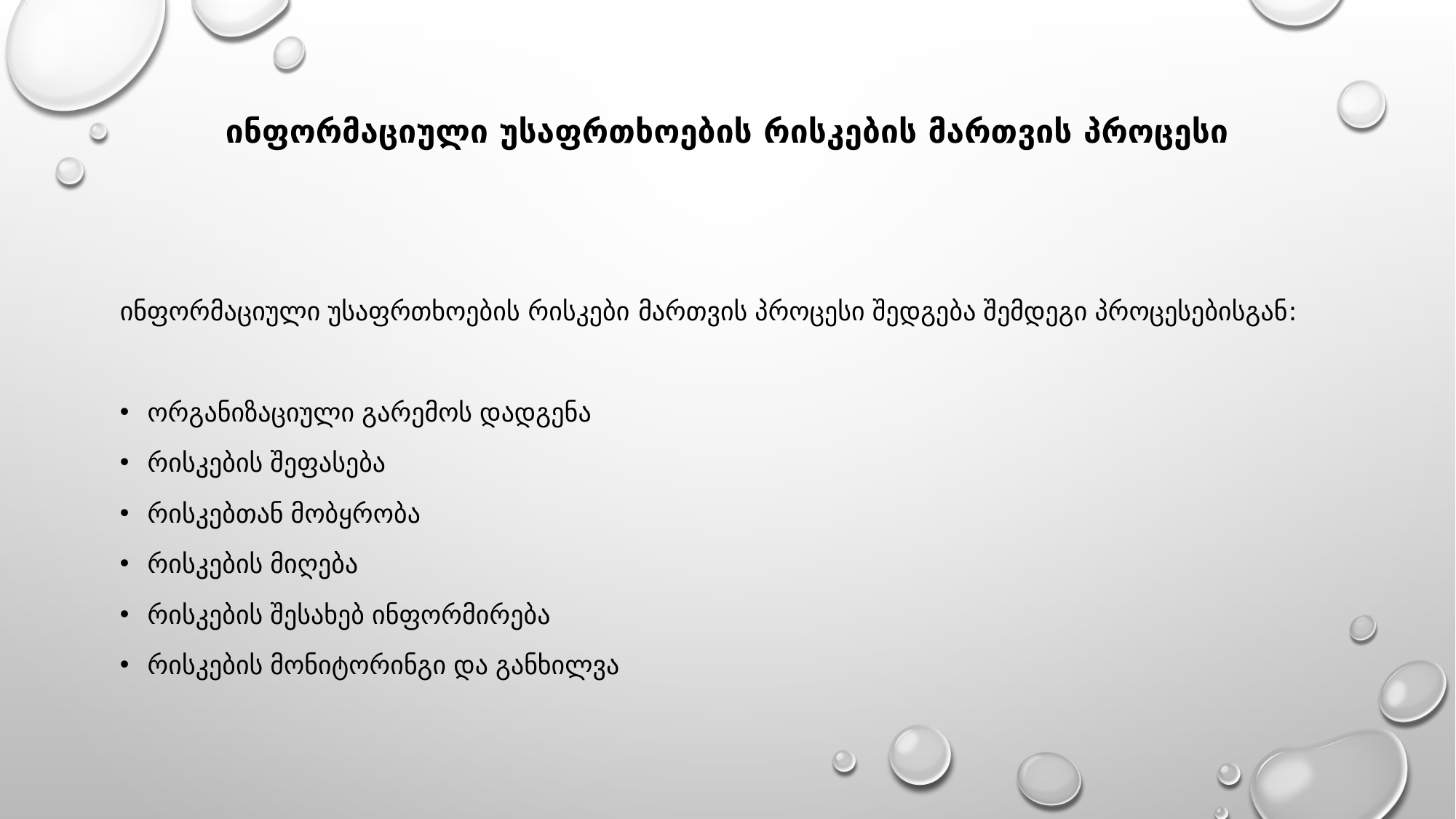

# ინფორმაციული უსაფრთხოების რისკების მართვის პროცესი
ინფორმაციული უსაფრთხოების რისკები მართვის პროცესი შედგება შემდეგი პროცესებისგან:

ორგანიზაციული გარემოს დადგენა
რისკების შეფასება
რისკებთან მობყრობა
რისკების მიღება
რისკების შესახებ ინფორმირება
რისკების მონიტორინგი და განხილვა